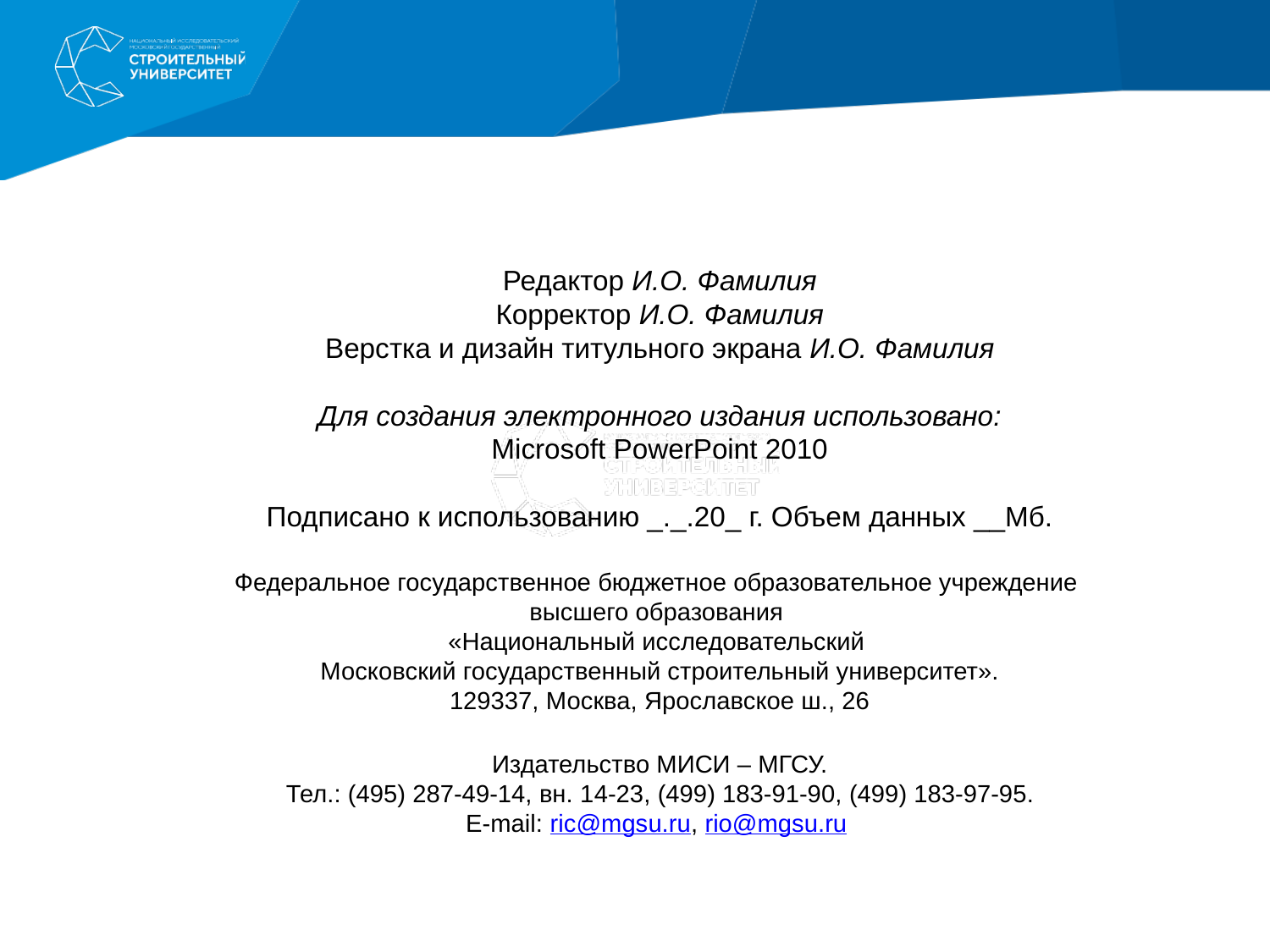

Редактор И.О. Фамилия
Корректор И.О. Фамилия
Верстка и дизайн титульного экрана И.О. Фамилия

Для создания электронного издания использовано:
Microsoft PowerPoint 2010

Подписано к использованию _._.20_ г. Объем данных __Мб.

Федеральное государственное бюджетное образовательное учреждение
высшего образования
«Национальный исследовательский
Московский государственный строительный университет».
129337, Москва, Ярославское ш., 26

Издательство МИСИ – МГСУ.
Тел.: (495) 287-49-14, вн. 14-23, (499) 183-91-90, (499) 183-97-95.
E-mail: ric@mgsu.ru, rio@mgsu.ru